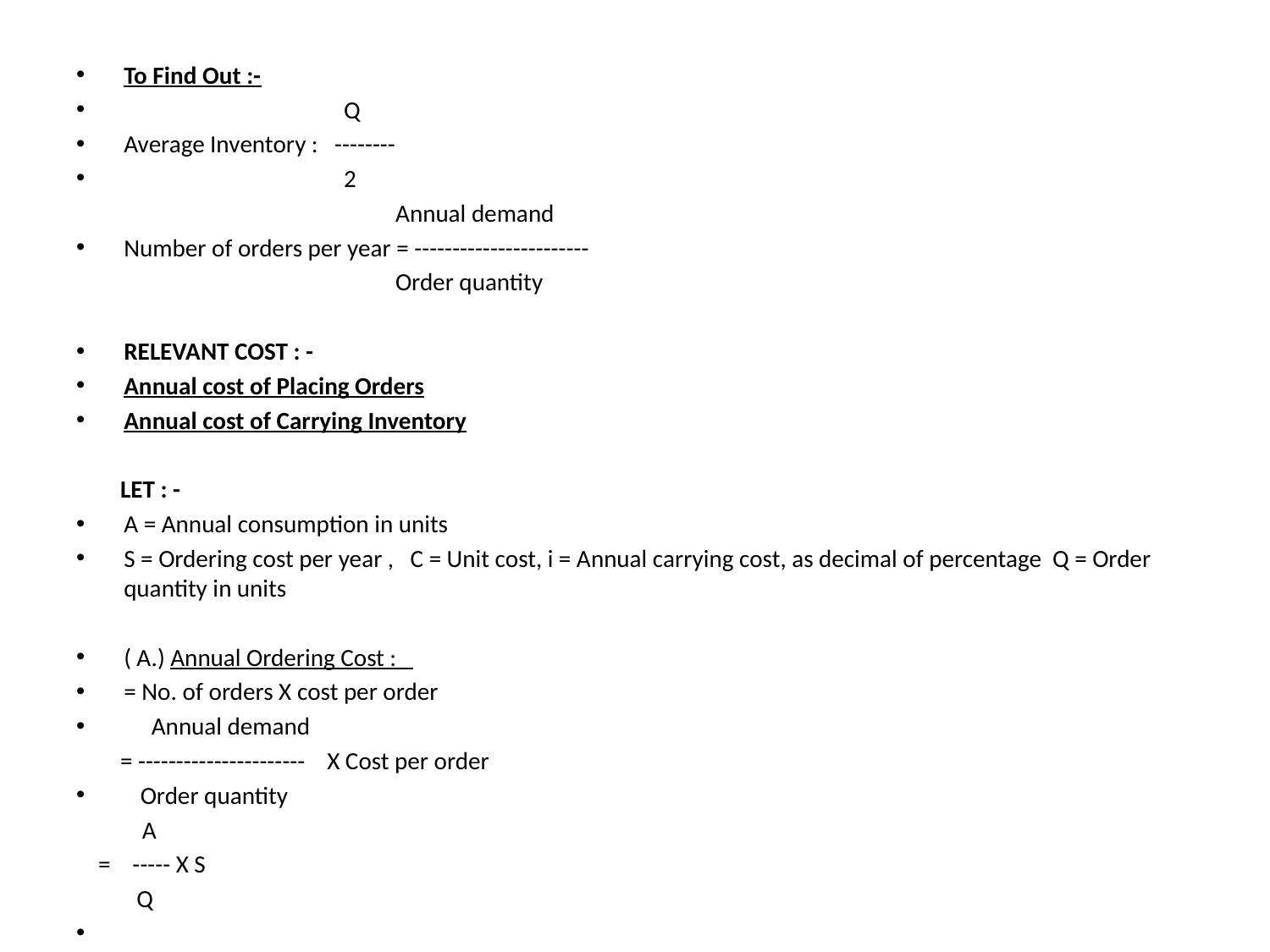

To Find Out :-
                                        Q
Average Inventory :   --------
                                        2
                                                          Annual demand
Number of orders per year = -----------------------
                                                          Order quantity

RELEVANT COST : -
Annual cost of Placing Orders
Annual cost of Carrying Inventory

        LET : -
A = Annual consumption in units
S = Ordering cost per year ,   C = Unit cost, i = Annual carrying cost, as decimal of percentage  Q = Order quantity in units

( A.) Annual Ordering Cost :
= No. of orders X cost per order
     Annual demand
        = ----------------------    X Cost per order
   Order quantity
            A
    =    ----- X S
           Q